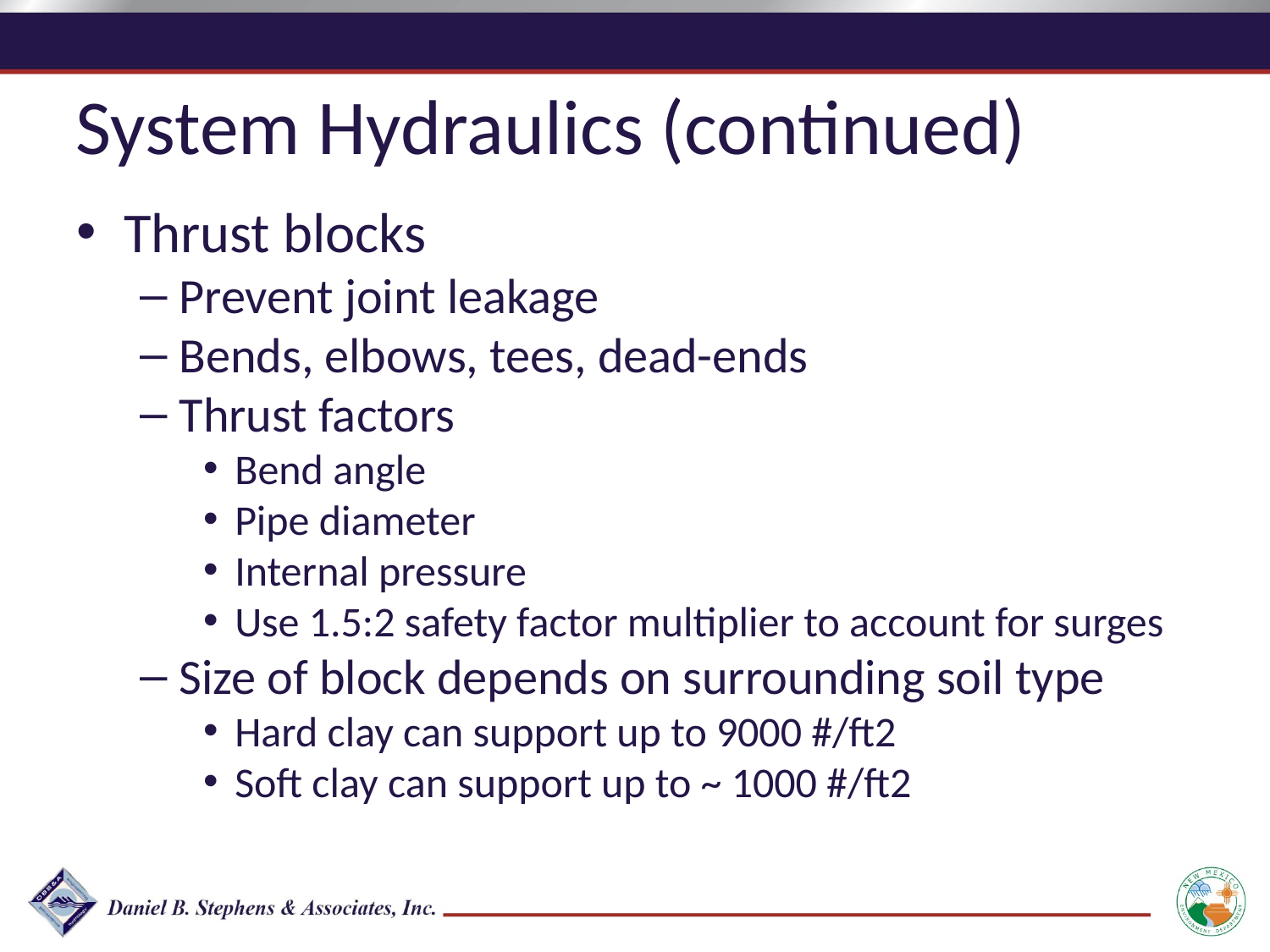

System Hydraulics (continued)
Thrust blocks
Prevent joint leakage
Bends, elbows, tees, dead-ends
Thrust factors
Bend angle
Pipe diameter
Internal pressure
Use 1.5:2 safety factor multiplier to account for surges
Size of block depends on surrounding soil type
Hard clay can support up to 9000 #/ft2
Soft clay can support up to ~ 1000 #/ft2